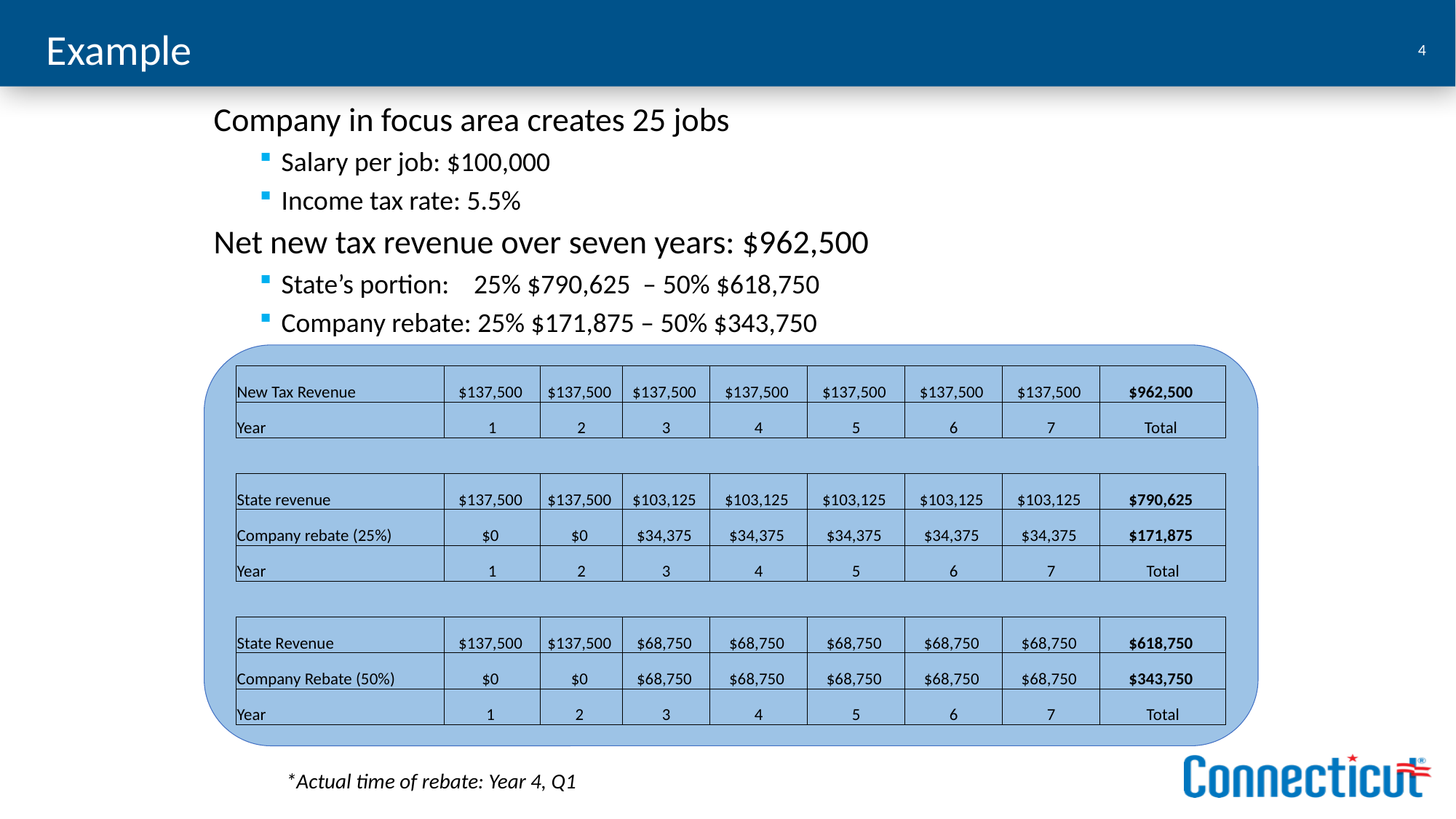

Example
Company in focus area creates 25 jobs
Salary per job: $100,000
Income tax rate: 5.5%
Net new tax revenue over seven years: $962,500
State’s portion:    25% $790,625  – 50% $618,750
Company rebate: 25% $171,875 – 50% $343,750

| New Tax Revenue | $137,500 | $137,500 | $137,500 | $137,500 | $137,500 | $137,500 | $137,500 | $962,500 |
| --- | --- | --- | --- | --- | --- | --- | --- | --- |
| Year | 1 | 2 | 3 | 4 | 5 | 6 | 7 | Total |
|  |  |  |  |  |  |  |  |  |
| State revenue | $137,500 | $137,500 | $103,125 | $103,125 | $103,125 | $103,125 | $103,125 | $790,625 |
| Company rebate (25%) | $0 | $0 | $34,375 | $34,375 | $34,375 | $34,375 | $34,375 | $171,875 |
| Year | 1 | 2 | 3 | 4 | 5 | 6 | 7 | Total |
|  |  |  |  |  |  |  |  |  |
| State Revenue | $137,500 | $137,500 | $68,750 | $68,750 | $68,750 | $68,750 | $68,750 | $618,750 |
| Company Rebate (50%) | $0 | $0 | $68,750 | $68,750 | $68,750 | $68,750 | $68,750 | $343,750 |
| Year | 1 | 2 | 3 | 4 | 5 | 6 | 7 | Total |
*Actual time of rebate: Year 4, Q1